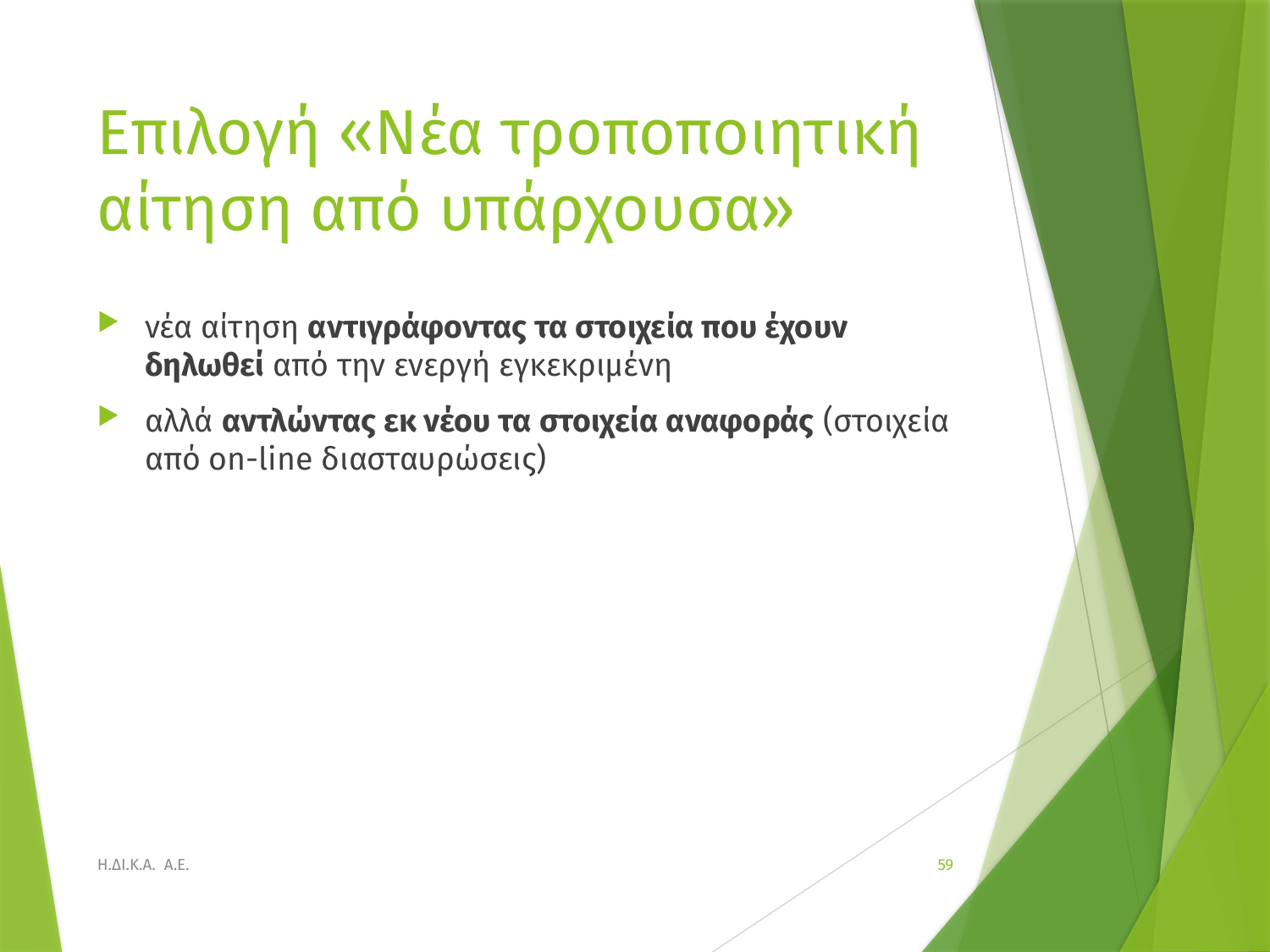

# Επιλογή «Νέα τροποποιητική αίτηση από υπάρχουσα»
νέα αίτηση αντιγράφοντας τα στοιχεία που έχουν δηλωθεί από την ενεργή εγκεκριμένη
αλλά αντλώντας εκ νέου τα στοιχεία αναφοράς (στοιχεία από on-line διασταυρώσεις)
Η.ΔΙ.Κ.Α.  Α.Ε.
59